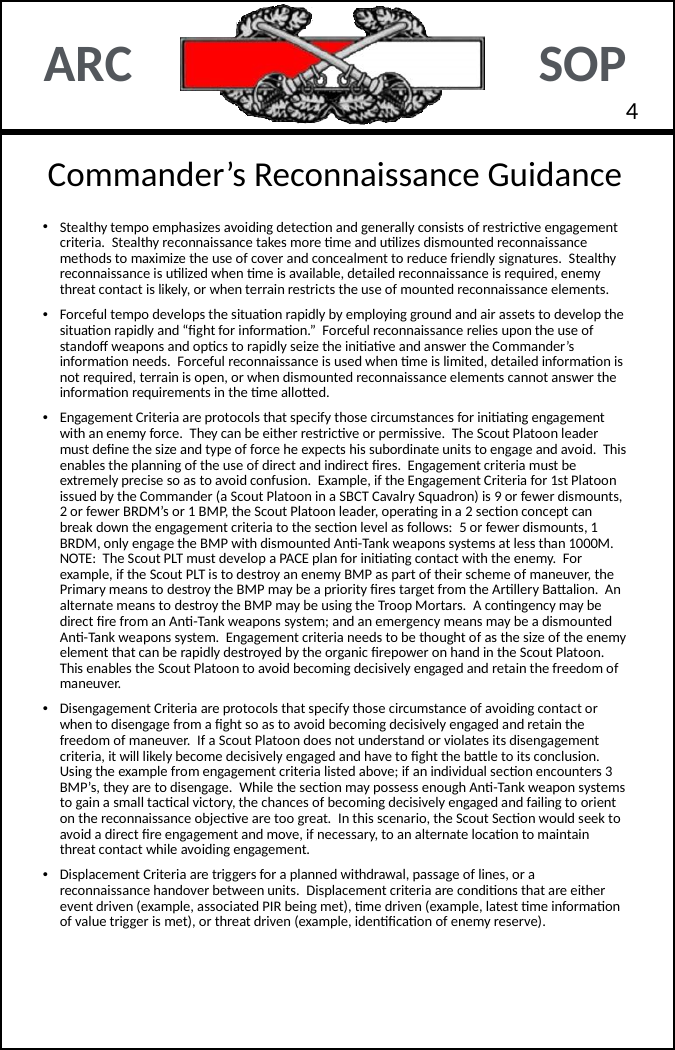

4
# Commander’s Reconnaissance Guidance
Stealthy tempo emphasizes avoiding detection and generally consists of restrictive engagement criteria.  Stealthy reconnaissance takes more time and utilizes dismounted reconnaissance methods to maximize the use of cover and concealment to reduce friendly signatures.  Stealthy reconnaissance is utilized when time is available, detailed reconnaissance is required, enemy threat contact is likely, or when terrain restricts the use of mounted reconnaissance elements.
Forceful tempo develops the situation rapidly by employing ground and air assets to develop the situation rapidly and “fight for information.”  Forceful reconnaissance relies upon the use of standoff weapons and optics to rapidly seize the initiative and answer the Commander’s information needs.  Forceful reconnaissance is used when time is limited, detailed information is not required, terrain is open, or when dismounted reconnaissance elements cannot answer the information requirements in the time allotted.
Engagement Criteria are protocols that specify those circumstances for initiating engagement with an enemy force.  They can be either restrictive or permissive.  The Scout Platoon leader must define the size and type of force he expects his subordinate units to engage and avoid.  This enables the planning of the use of direct and indirect fires.  Engagement criteria must be extremely precise so as to avoid confusion.  Example, if the Engagement Criteria for 1st Platoon issued by the Commander (a Scout Platoon in a SBCT Cavalry Squadron) is 9 or fewer dismounts, 2 or fewer BRDM’s or 1 BMP, the Scout Platoon leader, operating in a 2 section concept can break down the engagement criteria to the section level as follows:  5 or fewer dismounts, 1 BRDM, only engage the BMP with dismounted Anti-Tank weapons systems at less than 1000M.  NOTE:  The Scout PLT must develop a PACE plan for initiating contact with the enemy.  For example, if the Scout PLT is to destroy an enemy BMP as part of their scheme of maneuver, the Primary means to destroy the BMP may be a priority fires target from the Artillery Battalion.  An alternate means to destroy the BMP may be using the Troop Mortars.  A contingency may be direct fire from an Anti-Tank weapons system; and an emergency means may be a dismounted Anti-Tank weapons system.  Engagement criteria needs to be thought of as the size of the enemy element that can be rapidly destroyed by the organic firepower on hand in the Scout Platoon.  This enables the Scout Platoon to avoid becoming decisively engaged and retain the freedom of maneuver.
Disengagement Criteria are protocols that specify those circumstance of avoiding contact or when to disengage from a fight so as to avoid becoming decisively engaged and retain the freedom of maneuver.  If a Scout Platoon does not understand or violates its disengagement criteria, it will likely become decisively engaged and have to fight the battle to its conclusion.  Using the example from engagement criteria listed above; if an individual section encounters 3 BMP’s, they are to disengage.  While the section may possess enough Anti-Tank weapon systems to gain a small tactical victory, the chances of becoming decisively engaged and failing to orient on the reconnaissance objective are too great.  In this scenario, the Scout Section would seek to avoid a direct fire engagement and move, if necessary, to an alternate location to maintain threat contact while avoiding engagement.
Displacement Criteria are triggers for a planned withdrawal, passage of lines, or a reconnaissance handover between units.  Displacement criteria are conditions that are either event driven (example, associated PIR being met), time driven (example, latest time information of value trigger is met), or threat driven (example, identification of enemy reserve).